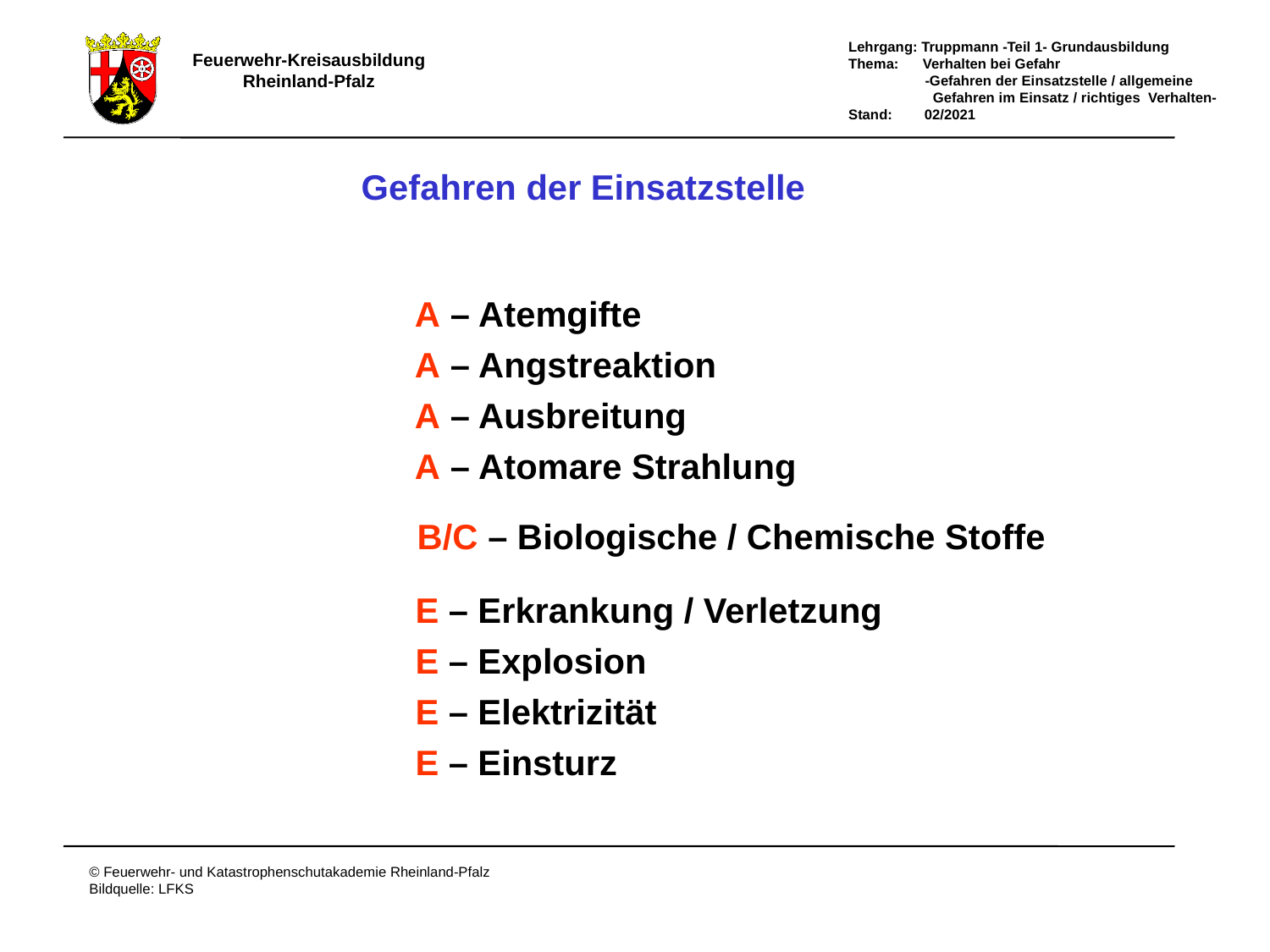

Gefahren der Einsatzstelle
A – Atemgifte
A – Angstreaktion
A – Ausbreitung
A – Atomare Strahlung
B/C – Biologische / Chemische Stoffe
E – Erkrankung / Verletzung
E – Explosion
E – Elektrizität
E – Einsturz
# Gefahren der Einsatzstelle